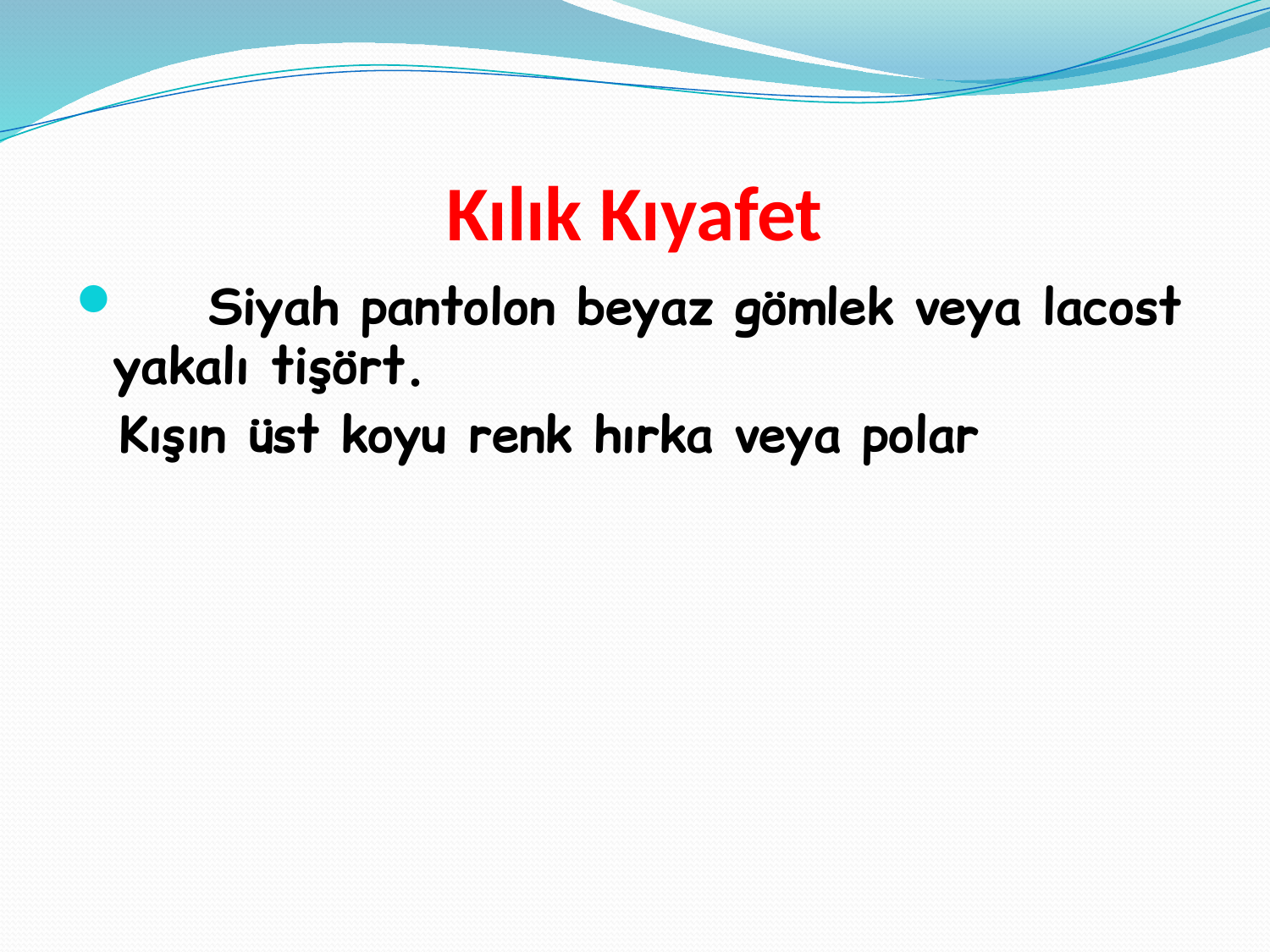

# Kılık Kıyafet
    Siyah pantolon beyaz gömlek veya lacost yakalı tişört.
  Kışın üst koyu renk hırka veya polar